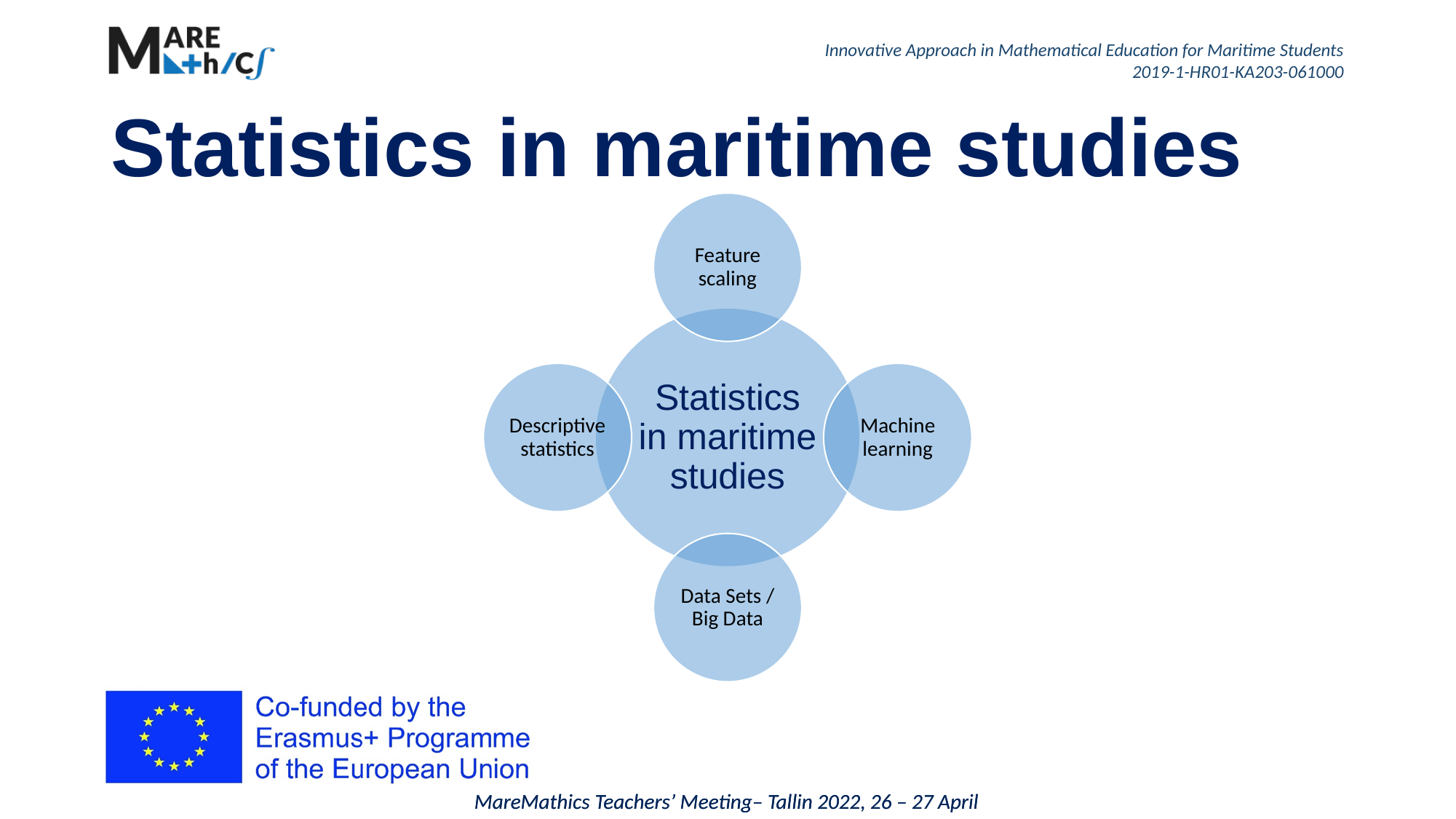

# Statistics in maritime studies
Statistics in maritime studies
Feature scaling
Machine learning
Data Sets / Big Data
Descriptive statistics